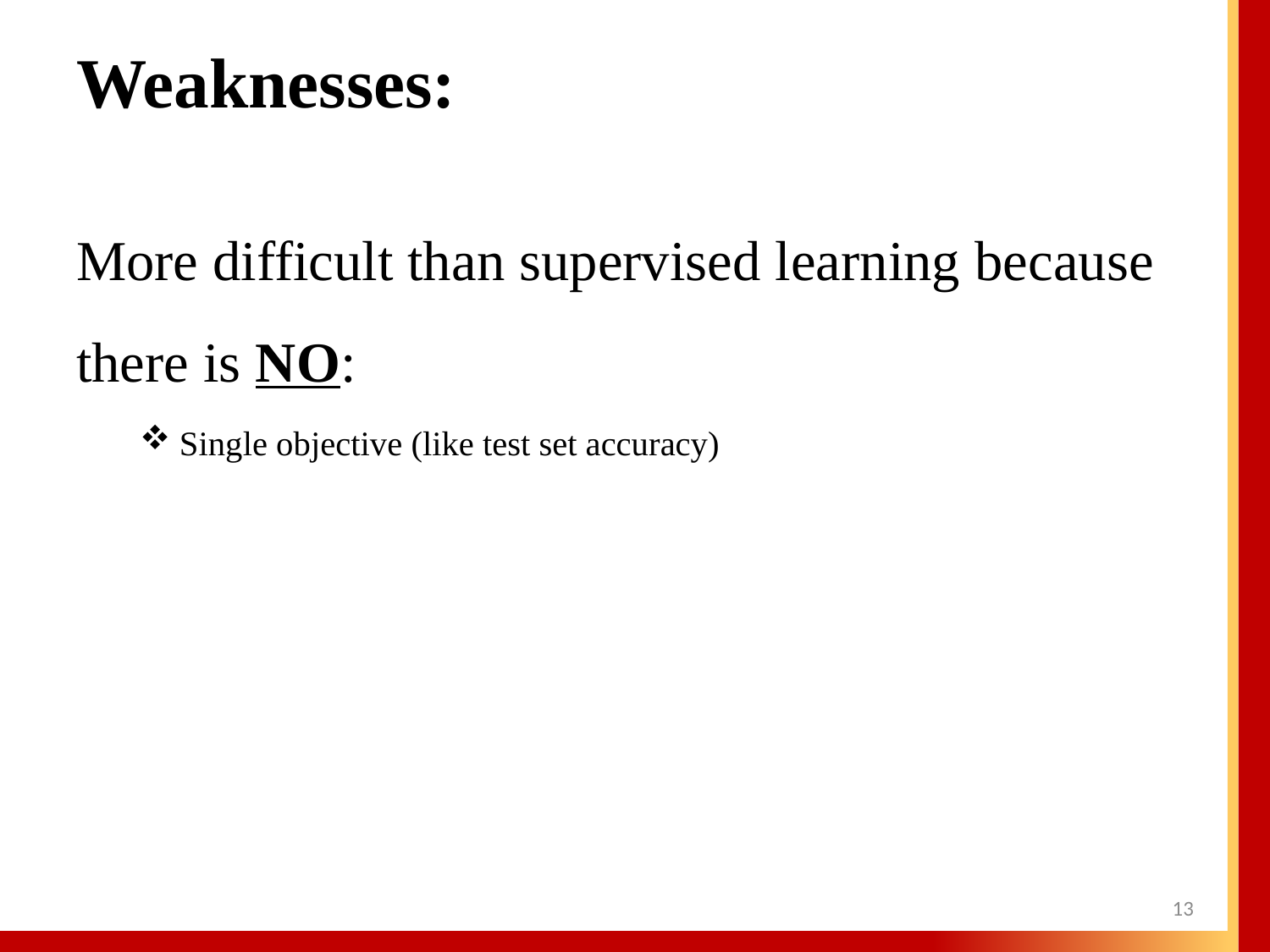

# Weaknesses:
More difficult than supervised learning because there is NO:
Single objective (like test set accuracy)

13